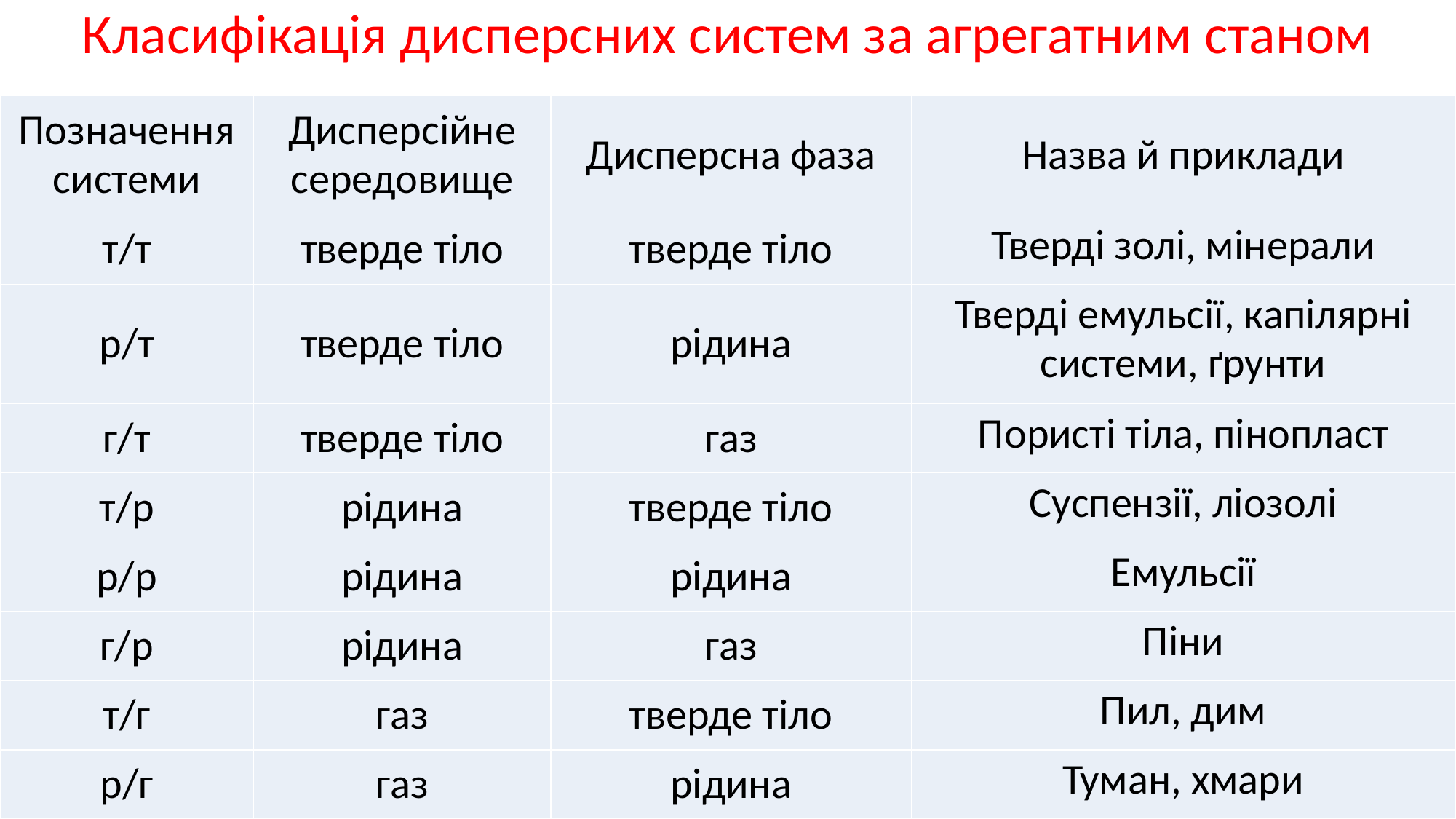

# Класифікація дисперсних систем за агрегатним станом
| Позначення системи | Дисперсійне середовище | Дисперсна фаза | Назва й приклади |
| --- | --- | --- | --- |
| т/т | тверде тіло | тверде тіло | Тверді золі, мінерали |
| р/т | тверде тіло | рідина | Тверді емульсії, капілярні системи, ґрунти |
| г/т | тверде тіло | газ | Пористі тіла, пінопласт |
| т/р | рідина | тверде тіло | Суспензії, ліозолі |
| р/р | рідина | рідина | Емульсії |
| г/р | рідина | газ | Піни |
| т/г | газ | тверде тіло | Пил, дим |
| р/г | газ | рідина | Туман, хмари |